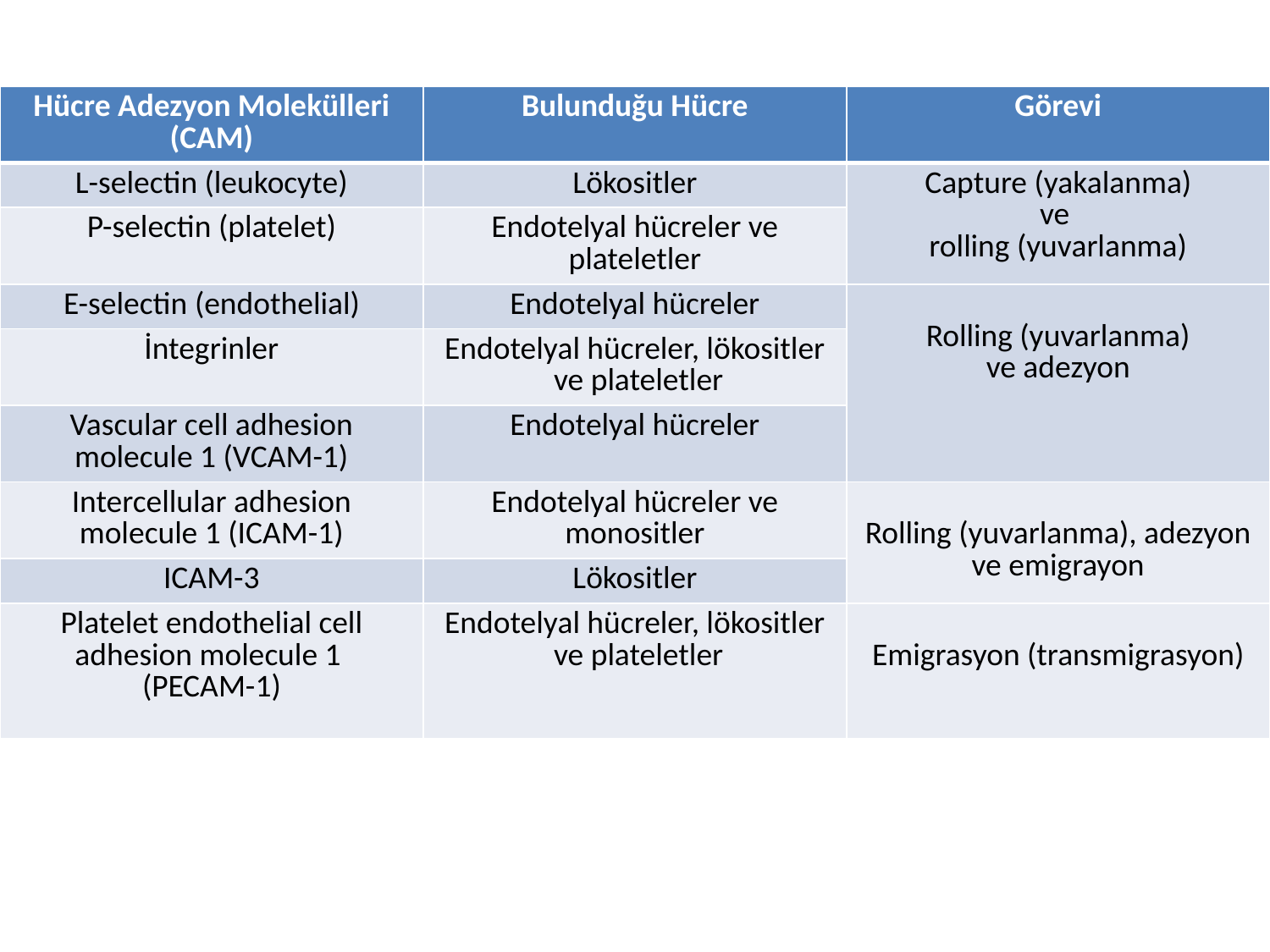

| Hücre Adezyon Molekülleri (CAM) | Bulunduğu Hücre | Görevi |
| --- | --- | --- |
| L-selectin (leukocyte) | Lökositler | Capture (yakalanma) ve rolling (yuvarlanma) |
| P-selectin (platelet) | Endotelyal hücreler ve plateletler |  |
| E-selectin (endothelial) | Endotelyal hücreler | Rolling (yuvarlanma) ve adezyon |
| İntegrinler | Endotelyal hücreler, lökositler ve plateletler |  |
| Vascular cell adhesion molecule 1 (VCAM-1) | Endotelyal hücreler |  |
| Intercellular adhesion molecule 1 (ICAM-1) | Endotelyal hücreler ve monositler | Rolling (yuvarlanma), adezyon ve emigrayon |
| ICAM-3 | Lökositler |  |
| Platelet endothelial cell adhesion molecule 1 (PECAM-1) | Endotelyal hücreler, lökositler ve plateletler | Emigrasyon (transmigrasyon) |